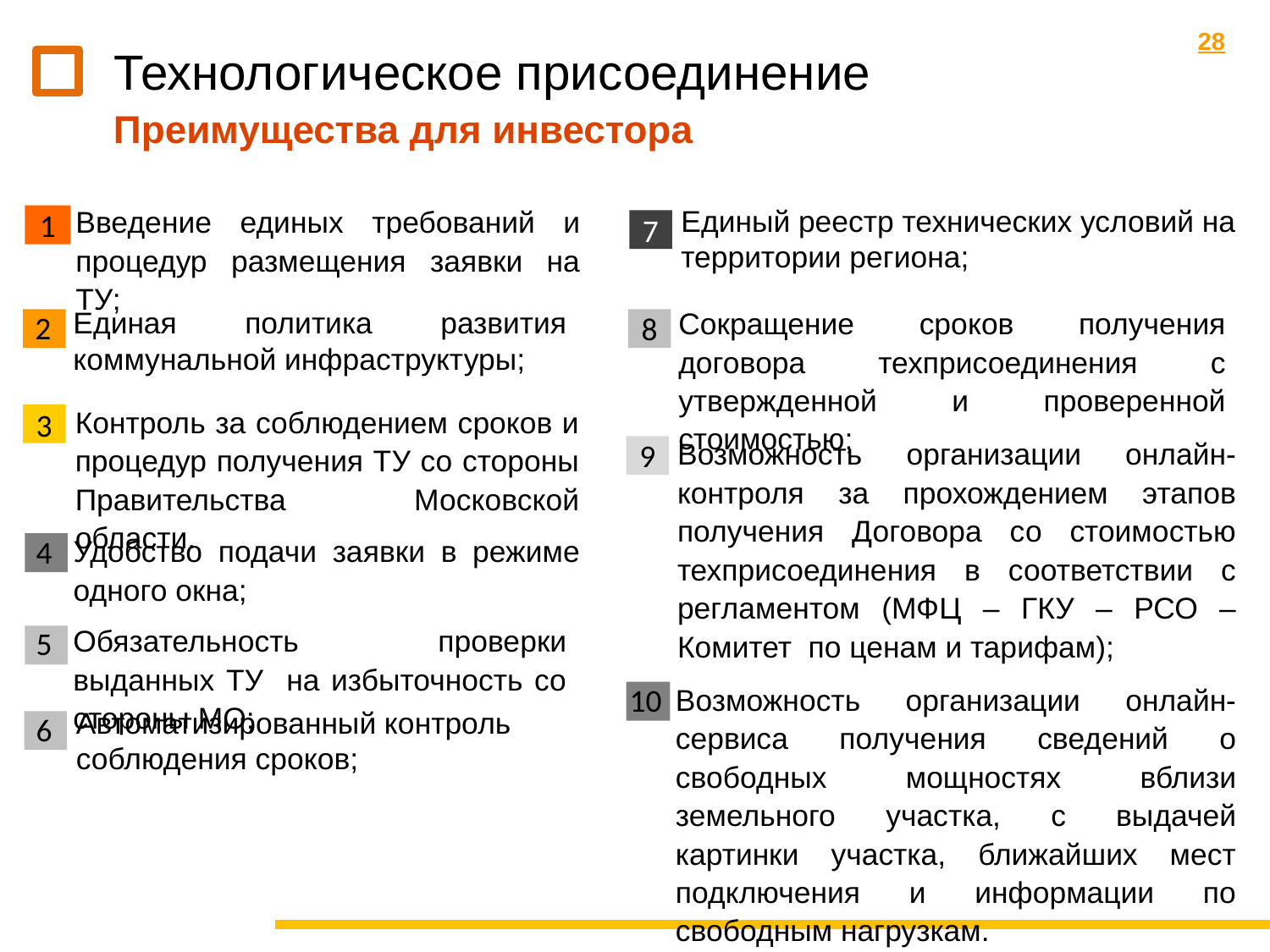

Технологическое присоединение
28

Преимущества для инвестора
Введение единых требований и процедур размещения заявки на ТУ;
1
Единый реестр технических условий на территории региона;
7

-
Сокращение сроков получения договора техприсоединения с утвержденной и проверенной стоимостью;
8
Единая политика развития коммунальной инфраструктуры;
2

Контроль за соблюдением сроков и процедур получения ТУ со стороны Правительства Московской области.
3

Возможность организации онлайн-контроля за прохождением этапов получения Договора со стоимостью техприсоединения в соответствии с регламентом (МФЦ – ГКУ – РСО – Комитет  по ценам и тарифам);
9
Удобство подачи заявки в режиме одного окна;
4

Обязательность проверки выданных ТУ  на избыточность со стороны МО;
5

Возможность организации онлайн-сервиса получения сведений о свободных мощностях вблизи земельного участка, с выдачей картинки участка, ближайших мест подключения и информации по свободным нагрузкам.
10

Автоматизированный контроль соблюдения сроков;
6